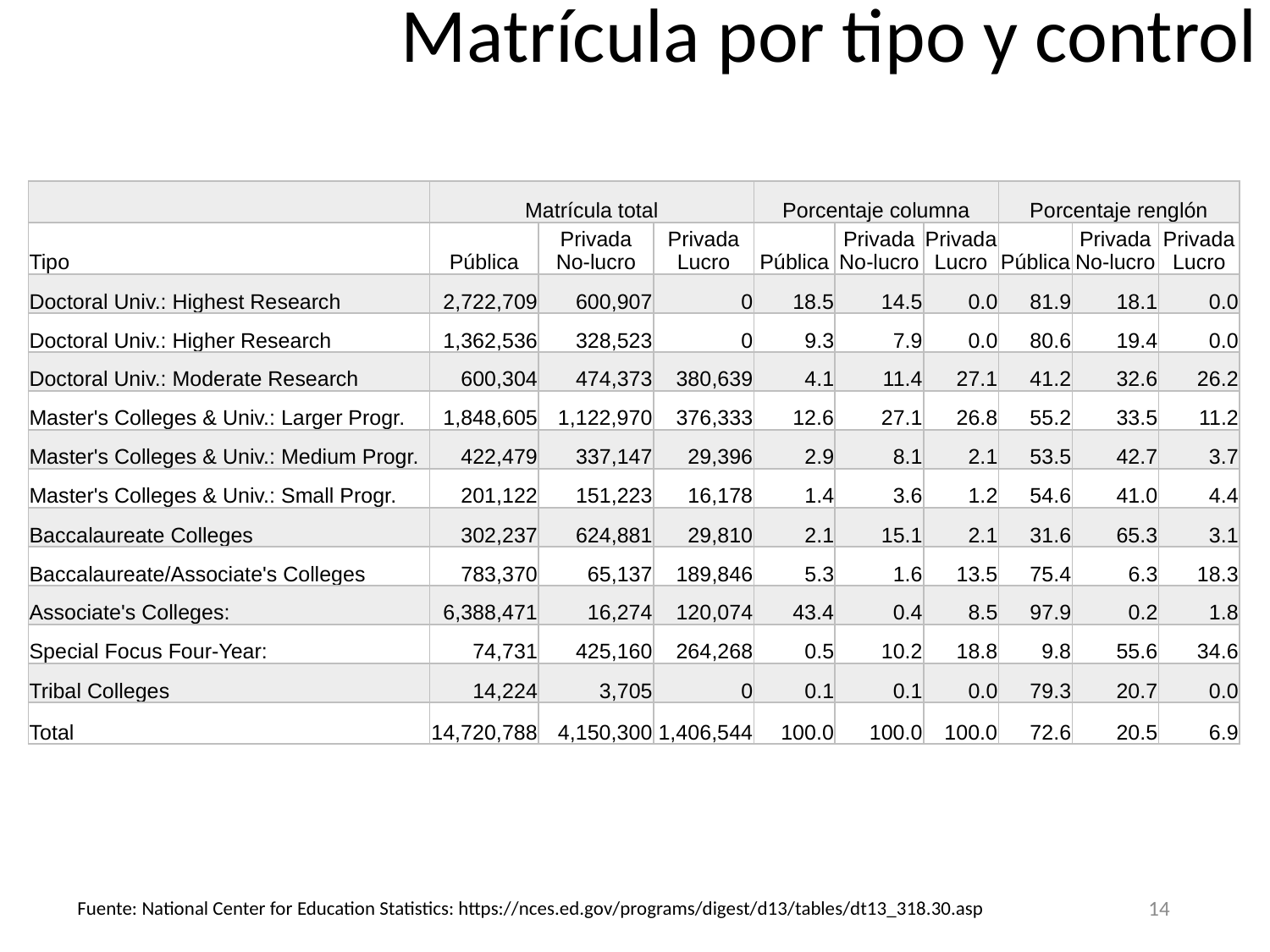

# Matrícula por tipo y control
|  | Matrícula total |  |  | Porcentaje columna |  |  | Porcentaje renglón |  |  |
| --- | --- | --- | --- | --- | --- | --- | --- | --- | --- |
| Tipo | Pública | Privada No-lucro | Privada Lucro | Pública | Privada No-lucro | Privada Lucro | Pública | Privada No-lucro | Privada Lucro |
| Doctoral Univ.: Highest Research | 2,722,709 | 600,907 | 0 | 18.5 | 14.5 | 0.0 | 81.9 | 18.1 | 0.0 |
| Doctoral Univ.: Higher Research | 1,362,536 | 328,523 | 0 | 9.3 | 7.9 | 0.0 | 80.6 | 19.4 | 0.0 |
| Doctoral Univ.: Moderate Research | 600,304 | 474,373 | 380,639 | 4.1 | 11.4 | 27.1 | 41.2 | 32.6 | 26.2 |
| Master's Colleges & Univ.: Larger Progr. | 1,848,605 | 1,122,970 | 376,333 | 12.6 | 27.1 | 26.8 | 55.2 | 33.5 | 11.2 |
| Master's Colleges & Univ.: Medium Progr. | 422,479 | 337,147 | 29,396 | 2.9 | 8.1 | 2.1 | 53.5 | 42.7 | 3.7 |
| Master's Colleges & Univ.: Small Progr. | 201,122 | 151,223 | 16,178 | 1.4 | 3.6 | 1.2 | 54.6 | 41.0 | 4.4 |
| Baccalaureate Colleges | 302,237 | 624,881 | 29,810 | 2.1 | 15.1 | 2.1 | 31.6 | 65.3 | 3.1 |
| Baccalaureate/Associate's Colleges | 783,370 | 65,137 | 189,846 | 5.3 | 1.6 | 13.5 | 75.4 | 6.3 | 18.3 |
| Associate's Colleges: | 6,388,471 | 16,274 | 120,074 | 43.4 | 0.4 | 8.5 | 97.9 | 0.2 | 1.8 |
| Special Focus Four-Year: | 74,731 | 425,160 | 264,268 | 0.5 | 10.2 | 18.8 | 9.8 | 55.6 | 34.6 |
| Tribal Colleges | 14,224 | 3,705 | 0 | 0.1 | 0.1 | 0.0 | 79.3 | 20.7 | 0.0 |
| Total | 14,720,788 | 4,150,300 | 1,406,544 | 100.0 | 100.0 | 100.0 | 72.6 | 20.5 | 6.9 |
14
Fuente: National Center for Education Statistics: https://nces.ed.gov/programs/digest/d13/tables/dt13_318.30.asp